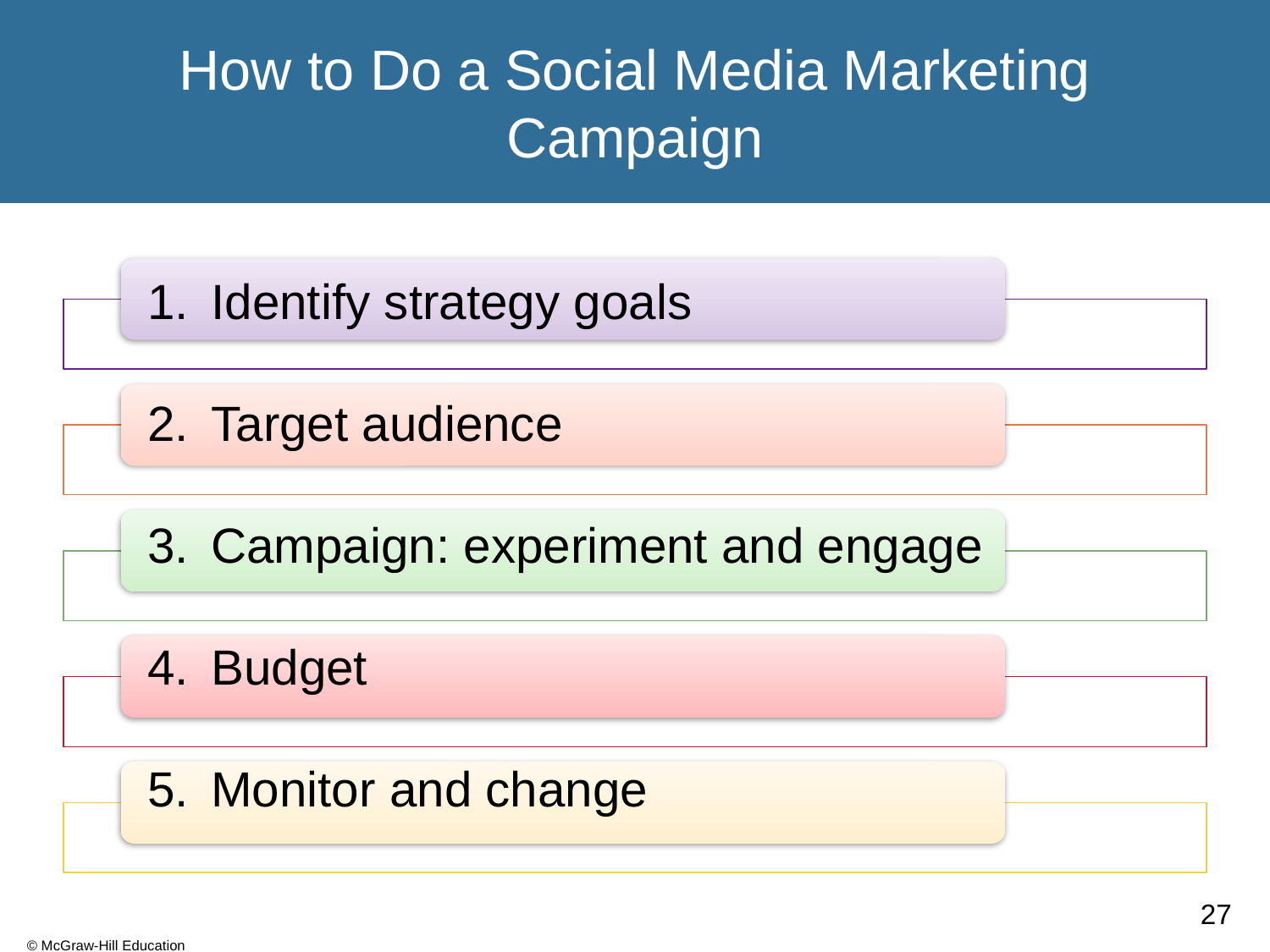

# How to Do a Social Media Marketing Campaign

Identify strategy goals
Target audience
Campaign: experiment and engage
Budget
Monitor and change